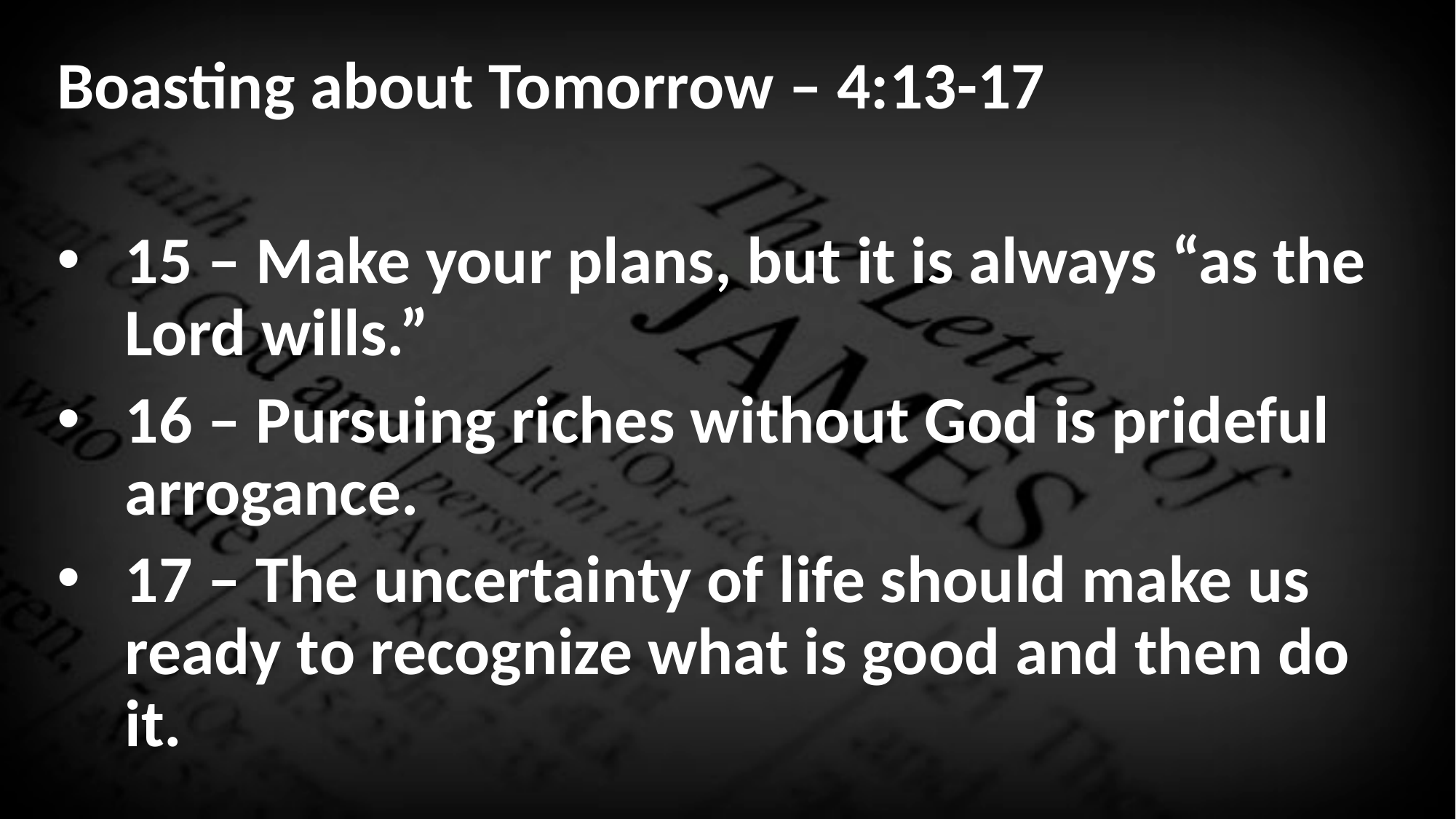

Boasting about Tomorrow – 4:13-17

15 – Make your plans, but it is always “as the Lord wills.”
16 – Pursuing riches without God is prideful arrogance.
17 – The uncertainty of life should make us ready to recognize what is good and then do it.